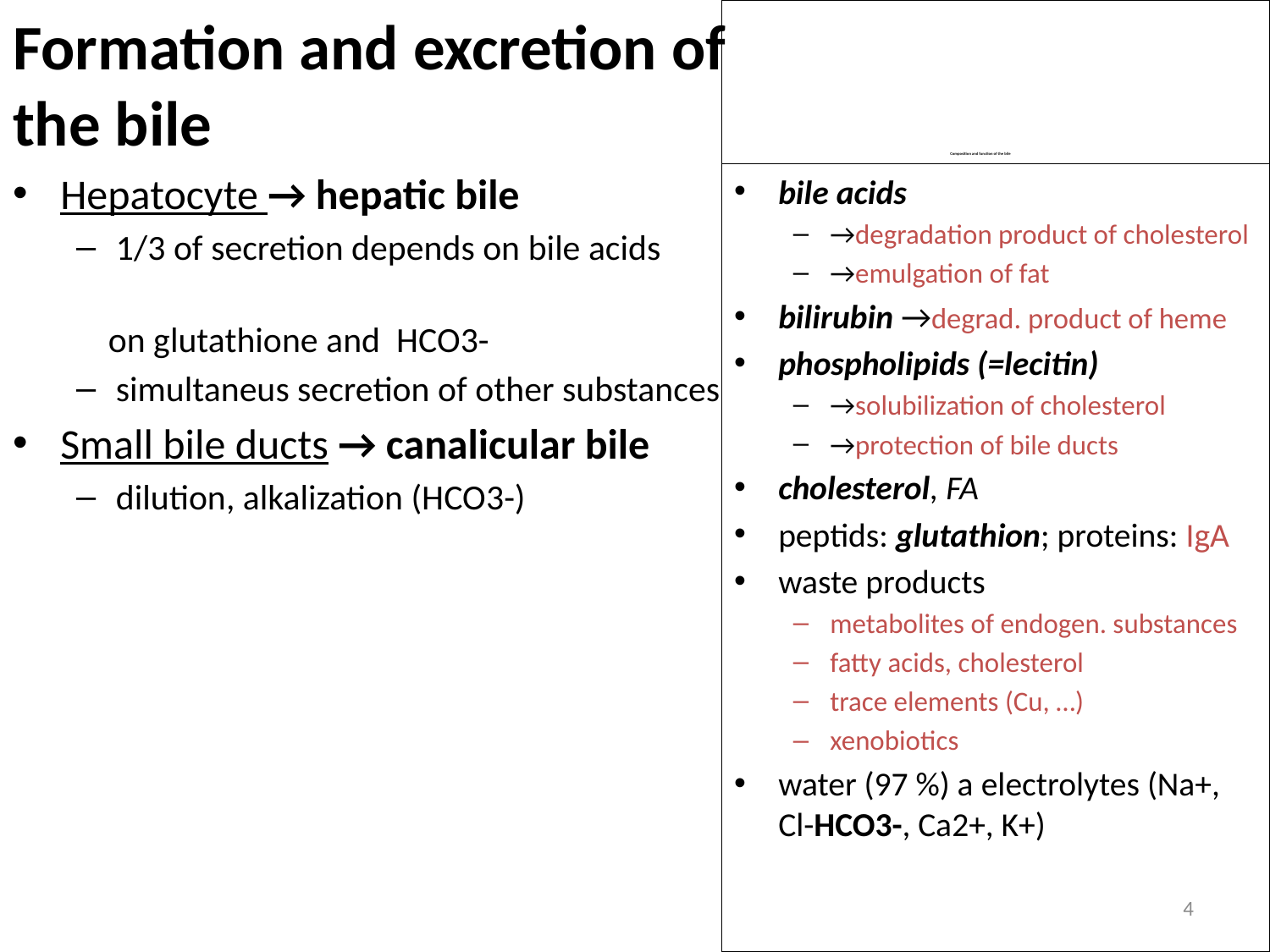

Formation and excretion of the bile
Hepatocyte → hepatic bile
1/3 of secretion depends on bile acids
    on glutathione and  HCO3-
simultaneus secretion of other substances
Small bile ducts → canalicular bile
dilution, alkalization (HCO3-)

Composition and function of the bile

bile acids
→degradation product of cholesterol
→emulgation of fat
bilirubin →degrad. product of heme
phospholipids (=lecitin)
→solubilization of cholesterol
→protection of bile ducts
cholesterol, FA
peptids: glutathion; proteins: IgA
waste products
metabolites of endogen. substances
fatty acids, cholesterol
trace elements (Cu, …)
xenobiotics
water (97 %) a electrolytes (Na+, Cl-HCO3-, Ca2+, K+)

4